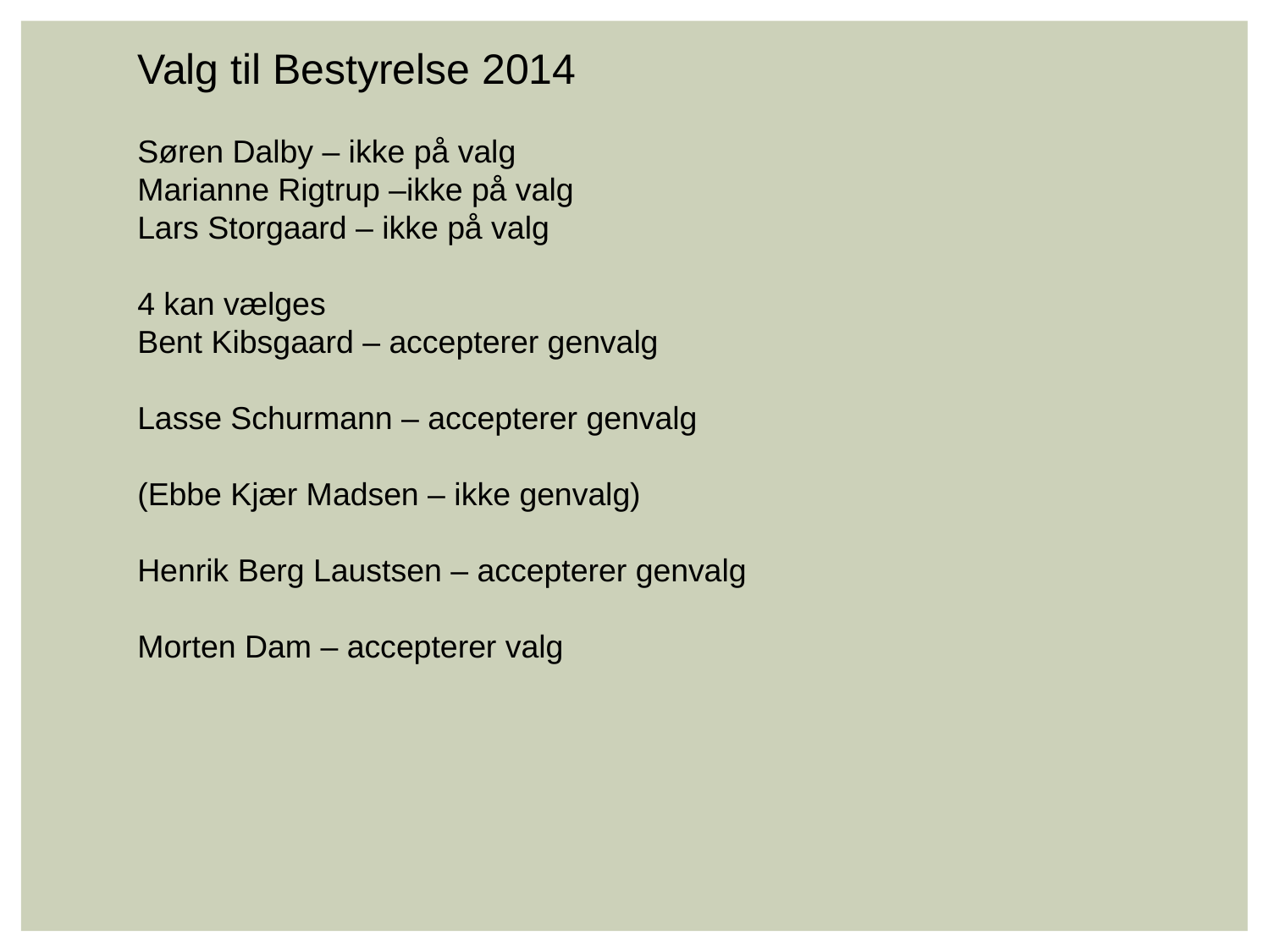

Valg til Bestyrelse 2014
Søren Dalby – ikke på valg
Marianne Rigtrup –ikke på valg
Lars Storgaard – ikke på valg
4 kan vælges
Bent Kibsgaard – accepterer genvalg
Lasse Schurmann – accepterer genvalg
(Ebbe Kjær Madsen – ikke genvalg)
Henrik Berg Laustsen – accepterer genvalg
Morten Dam – accepterer valg